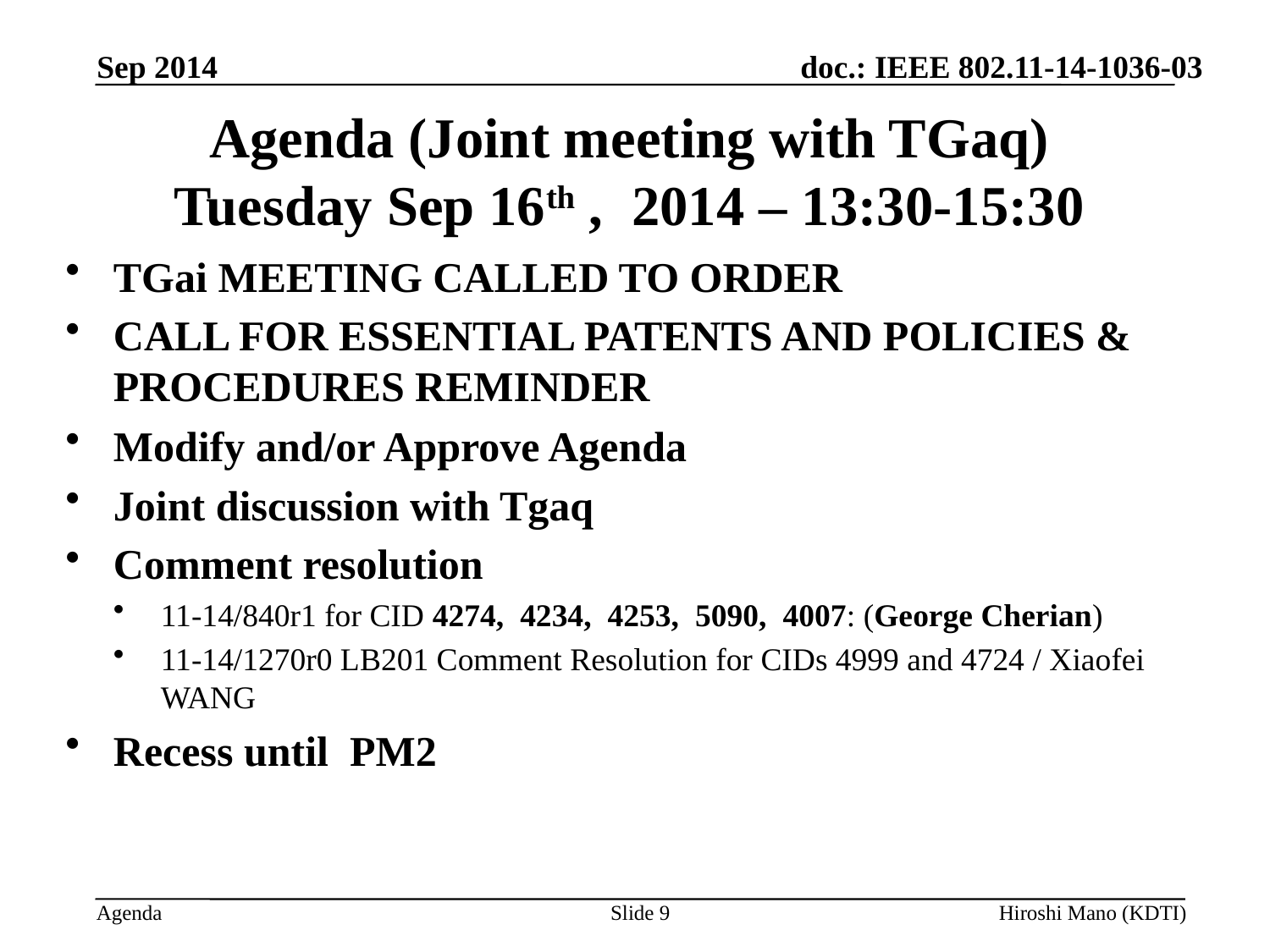

Sep 2014
# Agenda (Joint meeting with TGaq) Tuesday Sep 16th ,  2014 – 13:30-15:30
TGai MEETING CALLED TO ORDER
CALL FOR ESSENTIAL PATENTS AND POLICIES & PROCEDURES REMINDER
Modify and/or Approve Agenda
Joint discussion with Tgaq
Comment resolution
11-14/840r1 for CID 4274,  4234,  4253,  5090,  4007: (George Cherian)
11-14/1270r0 LB201 Comment Resolution for CIDs 4999 and 4724 / Xiaofei WANG
Recess until  PM2

Slide 9
Hiroshi Mano (KDTI)